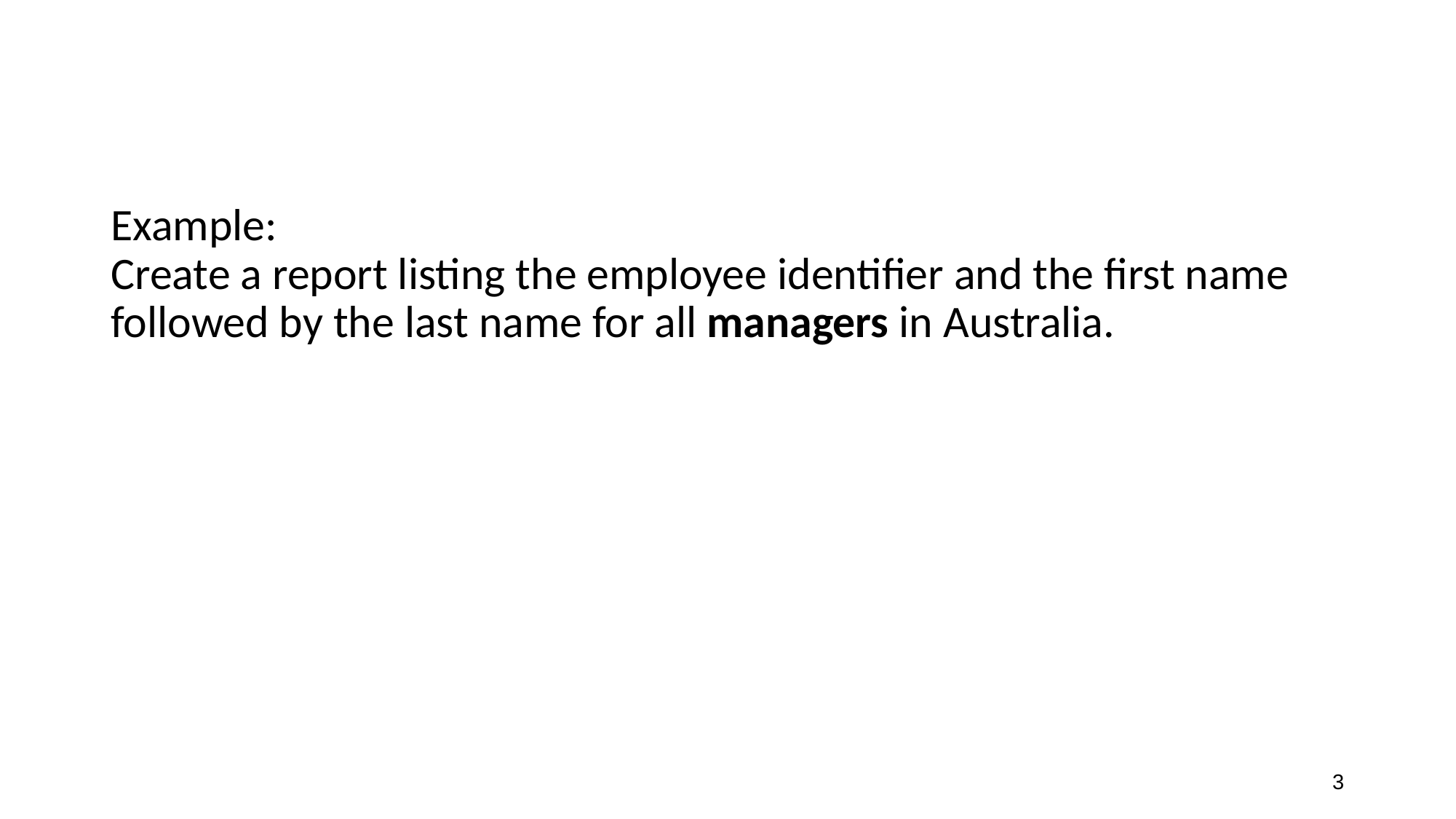

# Example: Create a report listing the employee identifier and the first name followed by the last name for all managers in Australia.
3